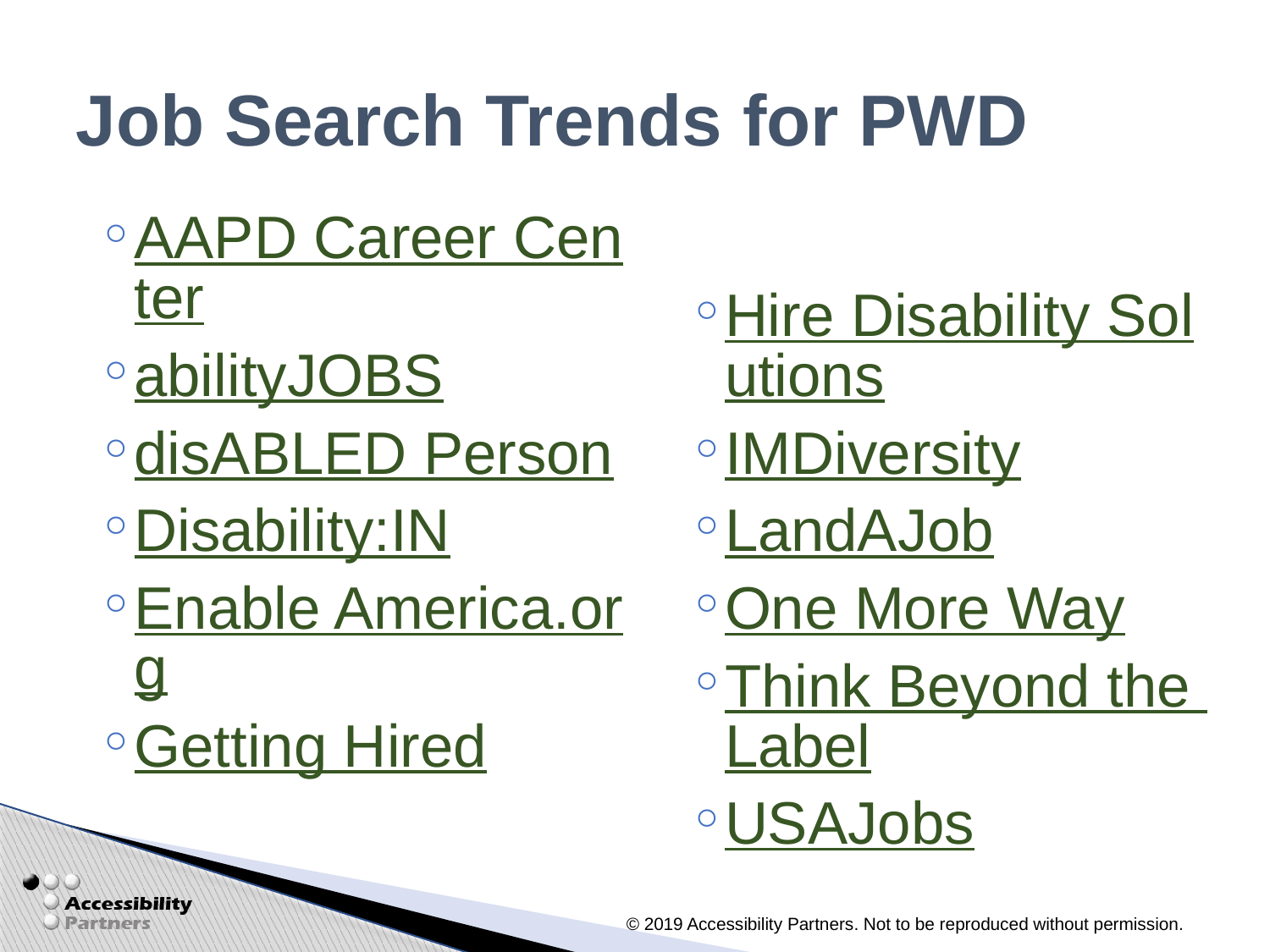

# Job Search Trends for PWD
AAPD Career Center
abilityJOBS
disABLED Person
Disability:IN
Enable America.org
Getting Hired
Hire Disability Solutions
IMDiversity
LandAJob
One More Way
Think Beyond the Label
USAJobs
© 2019 Accessibility Partners. Not to be reproduced without permission.